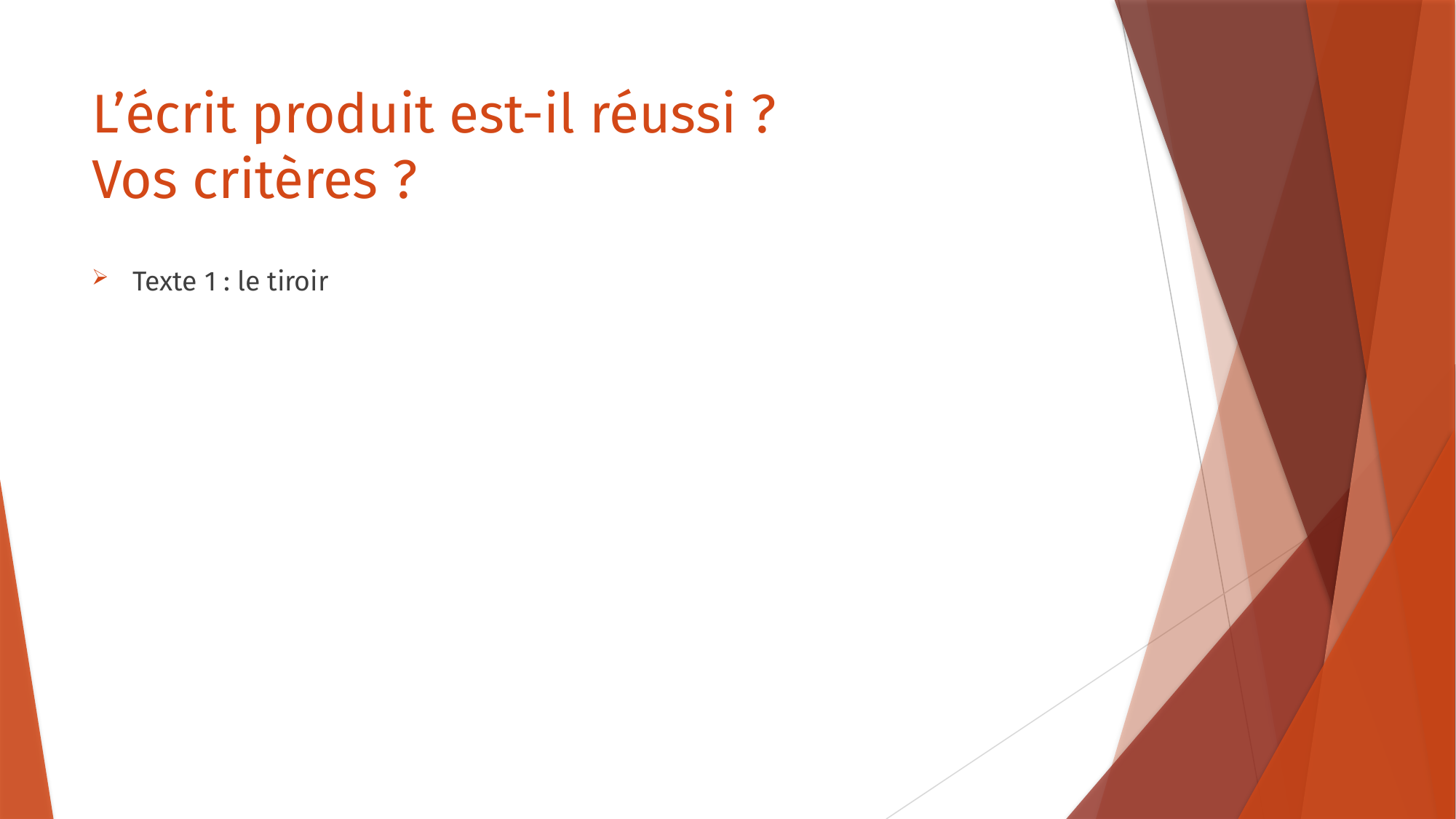

# L’écrit produit est-il réussi ? Vos critères ?
Texte 1 : le tiroir